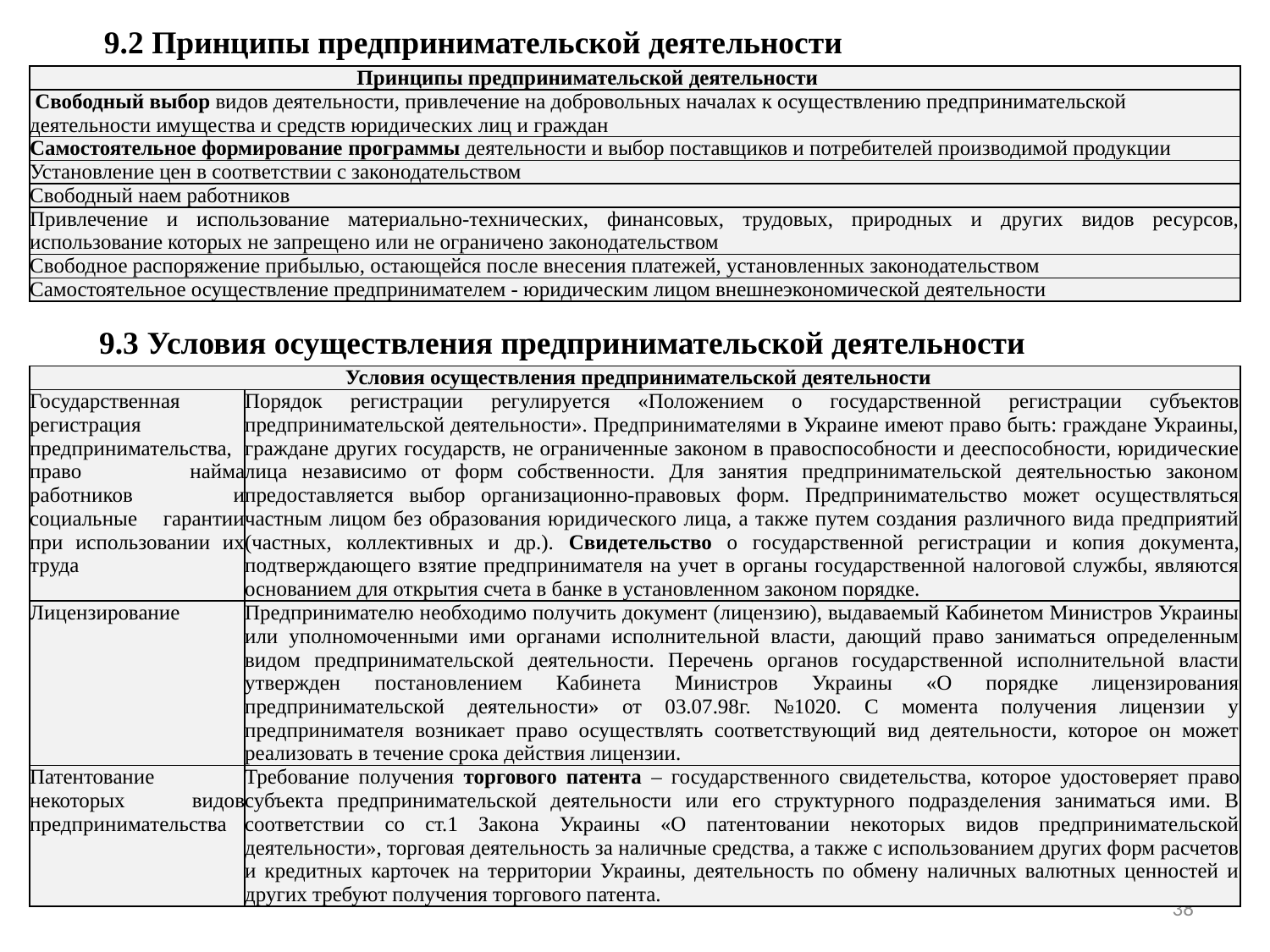

9.2 Принципы предпринимательской деятельности
| Принципы предпринимательской деятельности |
| --- |
| Свободный выбор видов деятельности, привлечение на добровольных началах к осуществлению предпринимательской деятельности имущества и средств юридических лиц и граждан |
| Самостоятельное формирование программы деятельности и выбор поставщиков и потребителей производимой продукции |
| Установление цен в соответствии с законодательством |
| Свободный наем работников |
| Привлечение и использование материально-технических, финансовых, трудовых, природных и других видов ресурсов, использование которых не запрещено или не ограничено законодательством |
| Свободное распоряжение прибылью, остающейся после внесения платежей, установленных законодательством |
| Самостоятельное осуществление предпринимателем - юридическим лицом внешнеэкономической деятельности |
9.3 Условия осуществления предпринимательской деятельности
| Условия осуществления предпринимательской деятельности |  |
| --- | --- |
| Государственная регистрация предпринимательства, право найма работников и социальные гарантии при использовании их труда | Порядок регистрации регулируется «Положением о государственной регистрации субъектов предпринимательской деятельности». Предпринимателями в Украине имеют право быть: граждане Украины, граждане других государств, не ограниченные законом в правоспособности и дееспособности, юридические лица независимо от форм собственности. Для занятия предпринимательской деятельностью законом предоставляется выбор организационно-правовых форм. Предпринимательство может осуществляться частным лицом без образования юридического лица, а также путем создания различного вида предприятий (частных, коллективных и др.). Свидетельство о государственной регистрации и копия документа, подтверждающего взятие предпринимателя на учет в органы государственной налоговой службы, являются основанием для открытия счета в банке в установленном законом порядке. |
| Лицензирование | Предпринимателю необходимо получить документ (лицензию), выдаваемый Кабинетом Министров Украины или уполномоченными ими органами исполнительной власти, дающий право заниматься определенным видом предпринимательской деятельности. Перечень органов государственной исполнительной власти утвержден постановлением Кабинета Министров Украины «О порядке лицензирования предпринимательской деятельности» от 03.07.98г. №1020. С момента получения лицензии у предпринимателя возникает право осуществлять соответствующий вид деятельности, которое он может реализовать в течение срока действия лицензии. |
| Патентование некоторых видов предпринимательства | Требование получения торгового патента – государственного свидетельства, которое удостоверяет право субъекта предпринимательской деятельности или его структурного подразделения заниматься ими. В соответствии со ст.1 Закона Украины «О патентовании некоторых видов предпринимательской деятельности», торговая деятельность за наличные средства, а также с использованием других форм расчетов и кредитных карточек на территории Украины, деятельность по обмену наличных валютных ценностей и других требуют получения торгового патента. |
38